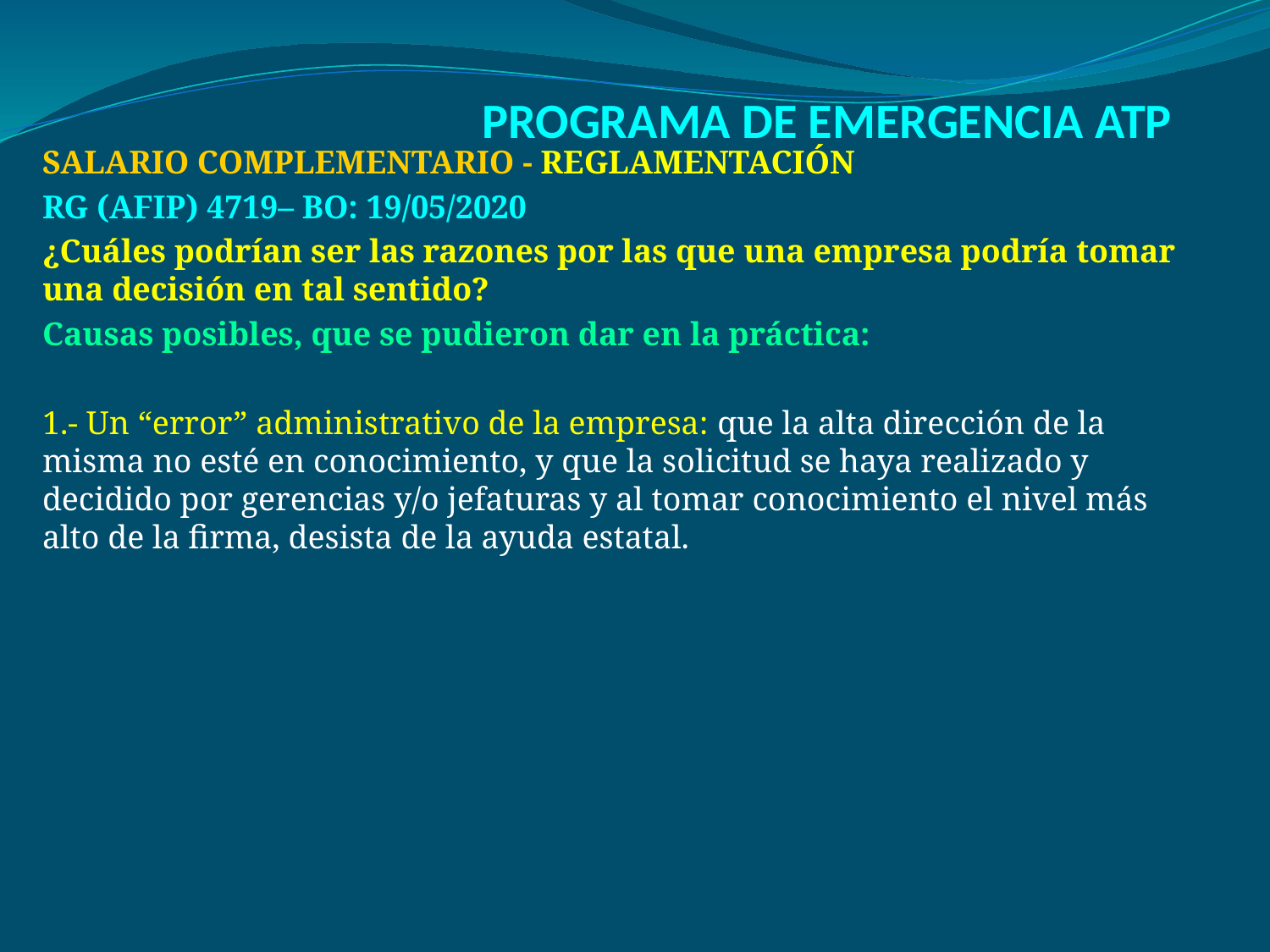

# PROGRAMA DE EMERGENCIA ATP
SALARIO COMPLEMENTARIO - REGLAMENTACIÓN
RG (AFIP) 4719– BO: 19/05/2020
¿Cuáles podrían ser las razones por las que una empresa podría tomar una decisión en tal sentido?
Causas posibles, que se pudieron dar en la práctica:

1.- Un “error” administrativo de la empresa: que la alta dirección de la misma no esté en conocimiento, y que la solicitud se haya realizado y decidido por gerencias y/o jefaturas y al tomar conocimiento el nivel más alto de la firma, desista de la ayuda estatal.